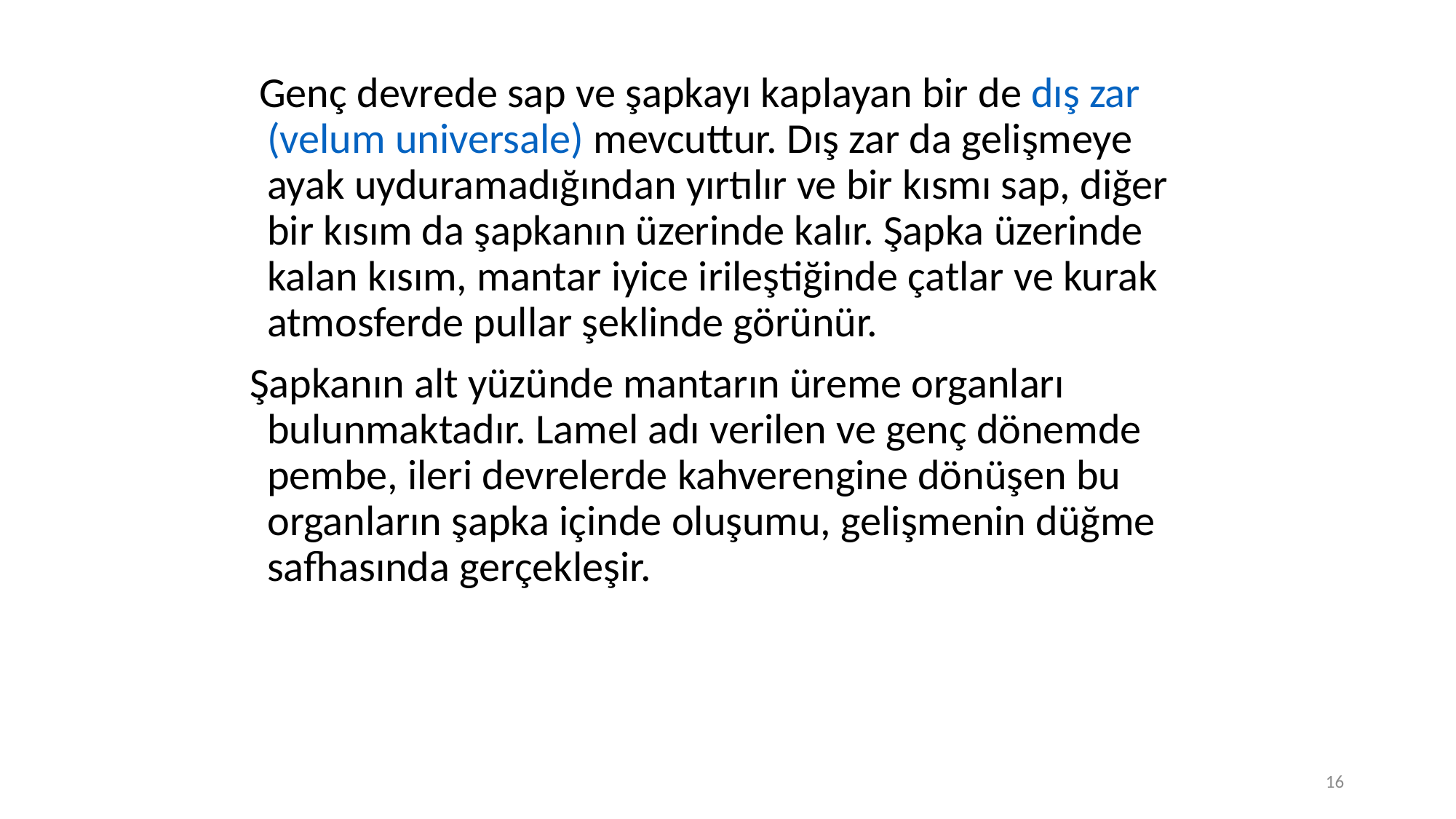

Genç devrede sap ve şapkayı kaplayan bir de dış zar (velum universale) mevcuttur. Dış zar da gelişmeye ayak uyduramadığından yırtılır ve bir kısmı sap, diğer bir kısım da şapkanın üzerinde kalır. Şapka üzerinde kalan kısım, mantar iyice irileştiğinde çatlar ve kurak atmosferde pullar şeklinde görünür.
 Şapkanın alt yüzünde mantarın üreme organları bulunmaktadır. Lamel adı verilen ve genç dönemde pembe, ileri devrelerde kahverengine dönüşen bu organların şapka içinde oluşumu, gelişmenin düğme safhasında gerçekleşir.
16